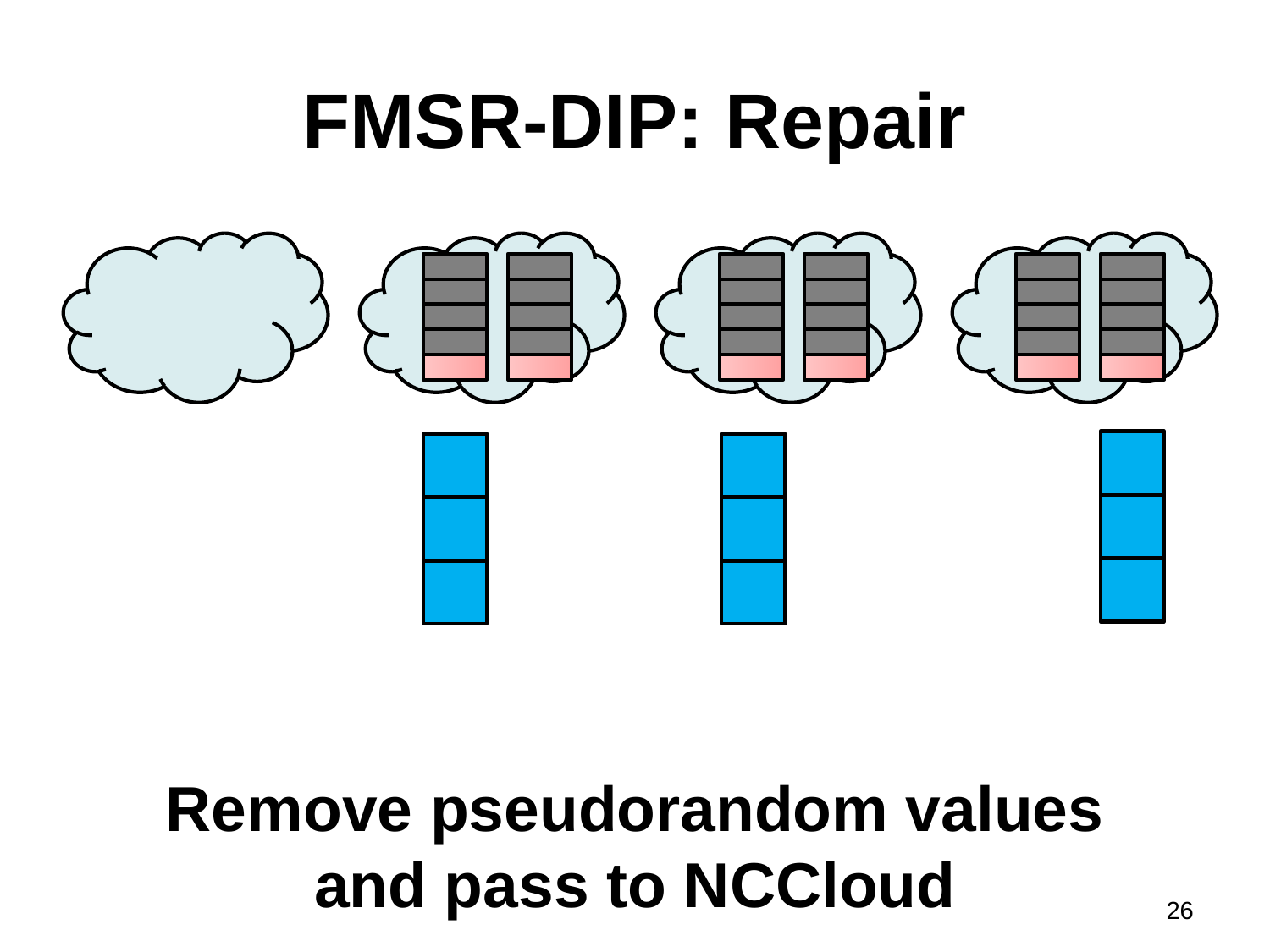

# FMSR-DIP: Repair

Remove pseudorandom values
and pass to NCCloud
26